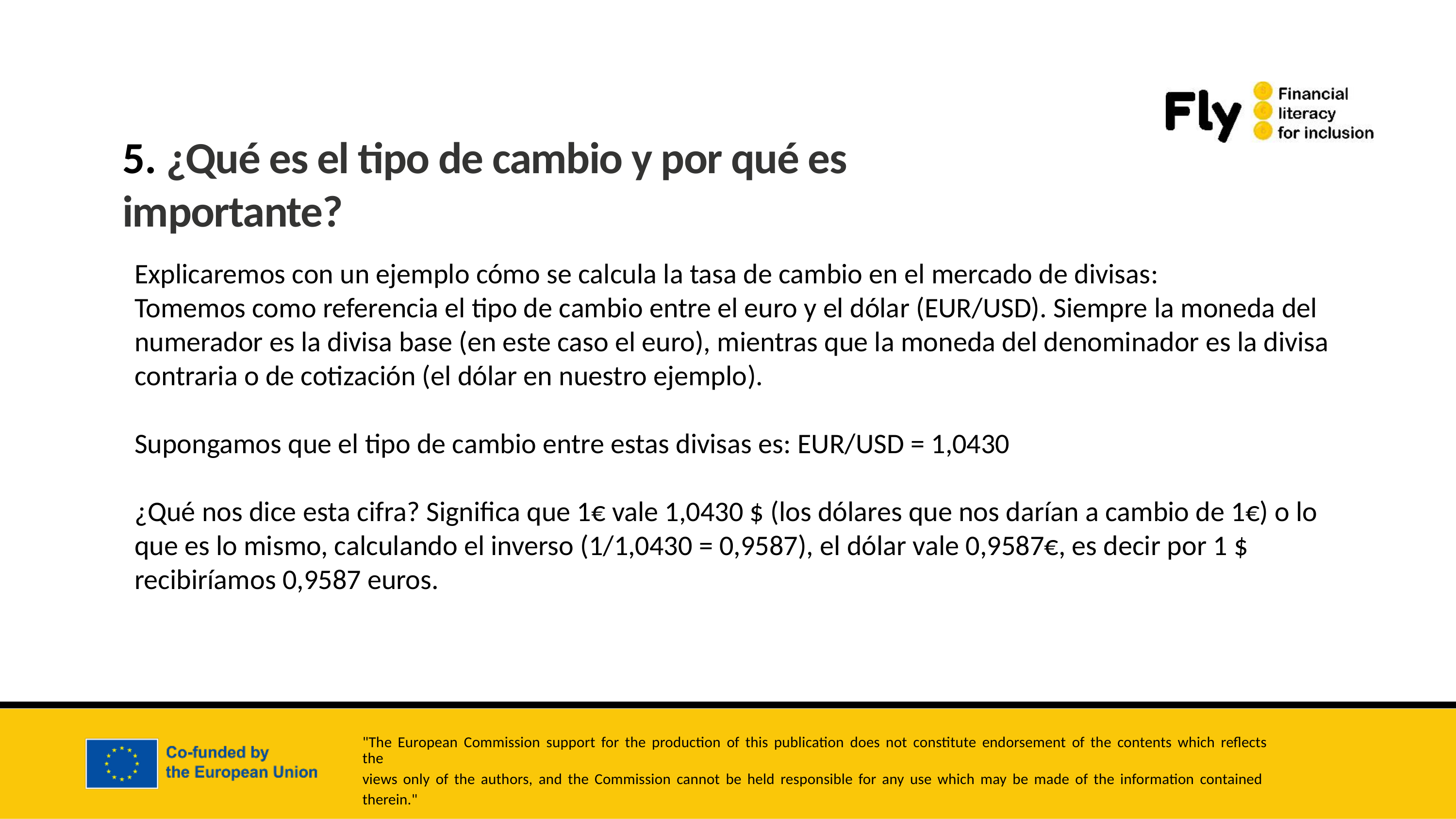

5. ¿Qué es el tipo de cambio y por qué es importante?
Explicaremos con un ejemplo cómo se calcula la tasa de cambio en el mercado de divisas:
Tomemos como referencia el tipo de cambio entre el euro y el dólar (EUR/USD). Siempre la moneda del numerador es la divisa base (en este caso el euro), mientras que la moneda del denominador es la divisa contraria o de cotización (el dólar en nuestro ejemplo).

Supongamos que el tipo de cambio entre estas divisas es: EUR/USD = 1,0430

¿Qué nos dice esta cifra? Significa que 1€ vale 1,0430 $ (los dólares que nos darían a cambio de 1€) o lo que es lo mismo, calculando el inverso (1/1,0430 = 0,9587), el dólar vale 0,9587€, es decir por 1 $ recibiríamos 0,9587 euros.